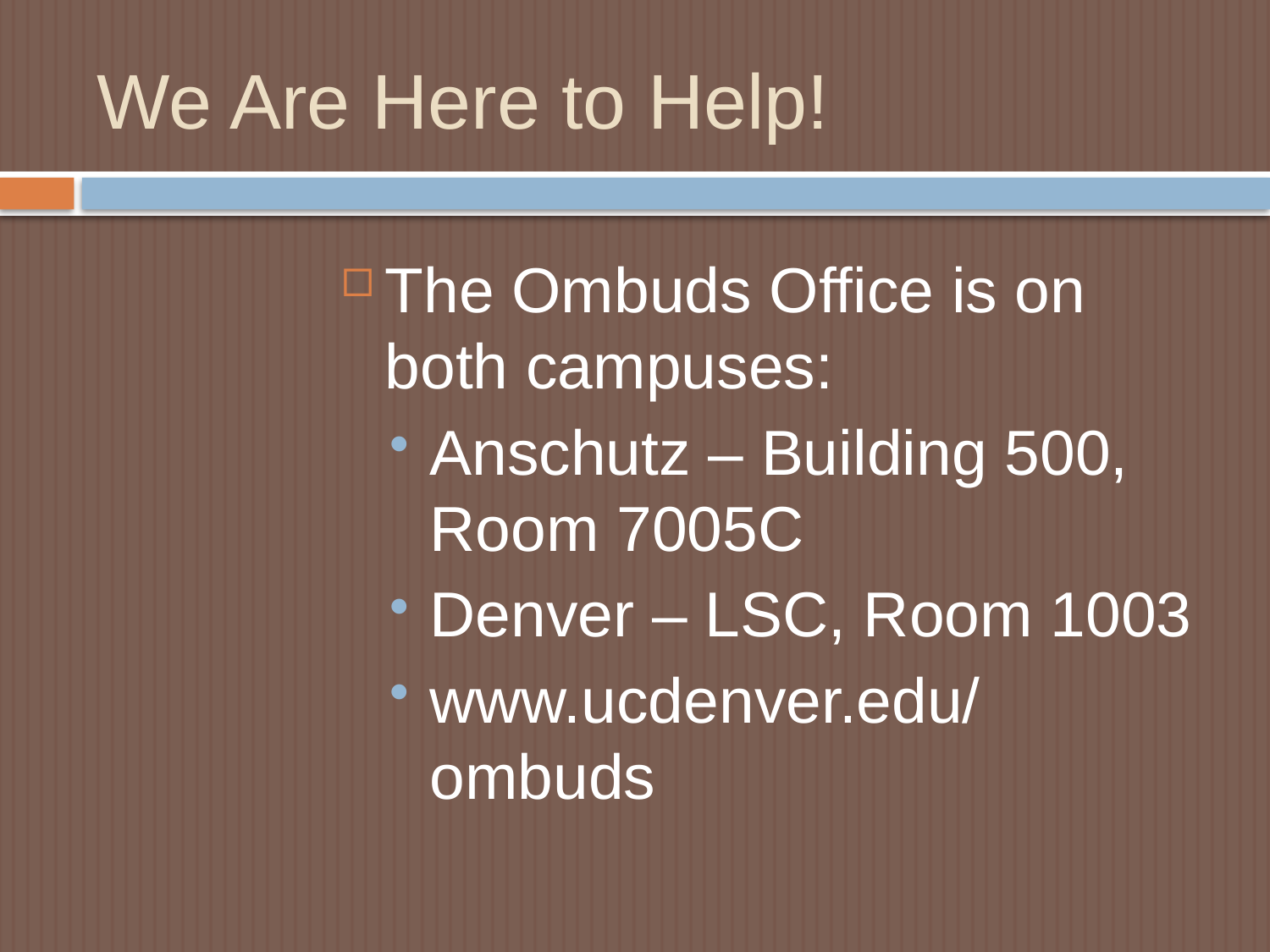

# We Are Here to Help!

The Ombuds Office is on both campuses:
Anschutz – Building 500, Room 7005C
Denver – LSC, Room 1003
www.ucdenver.edu/ombuds